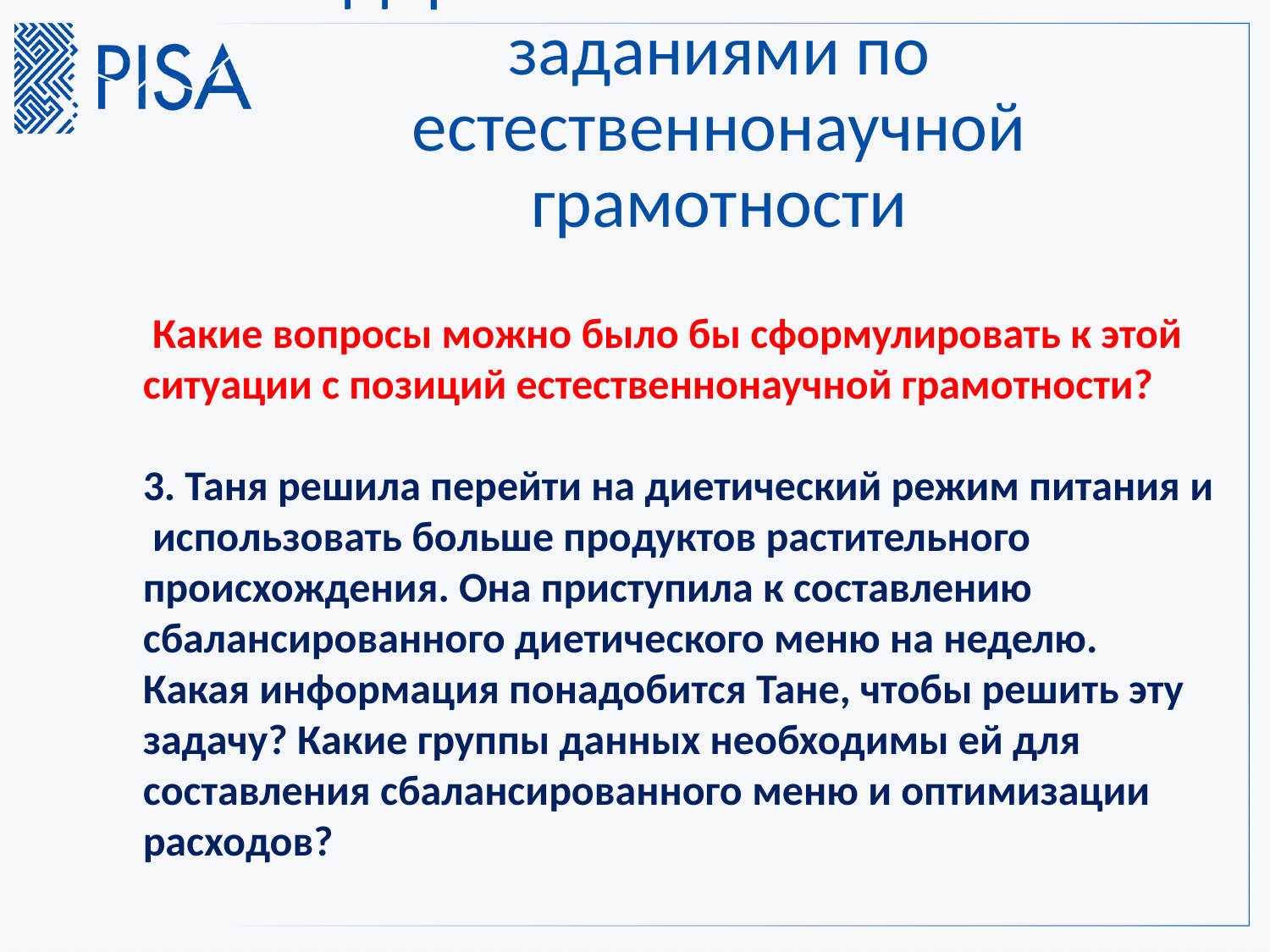

# Дорабатываем комплекс заданиями по естественнонаучной грамотности
 Какие вопросы можно было бы сформулировать к этой ситуации с позиций естественнонаучной грамотности?

3. Таня решила перейти на диетический режим питания и  использовать больше продуктов растительного происхождения. Она приступила к составлению сбалансированного диетического меню на неделю.
Какая информация понадобится Тане, чтобы решить эту задачу? Какие группы данных необходимы ей для составления сбалансированного меню и оптимизации расходов?